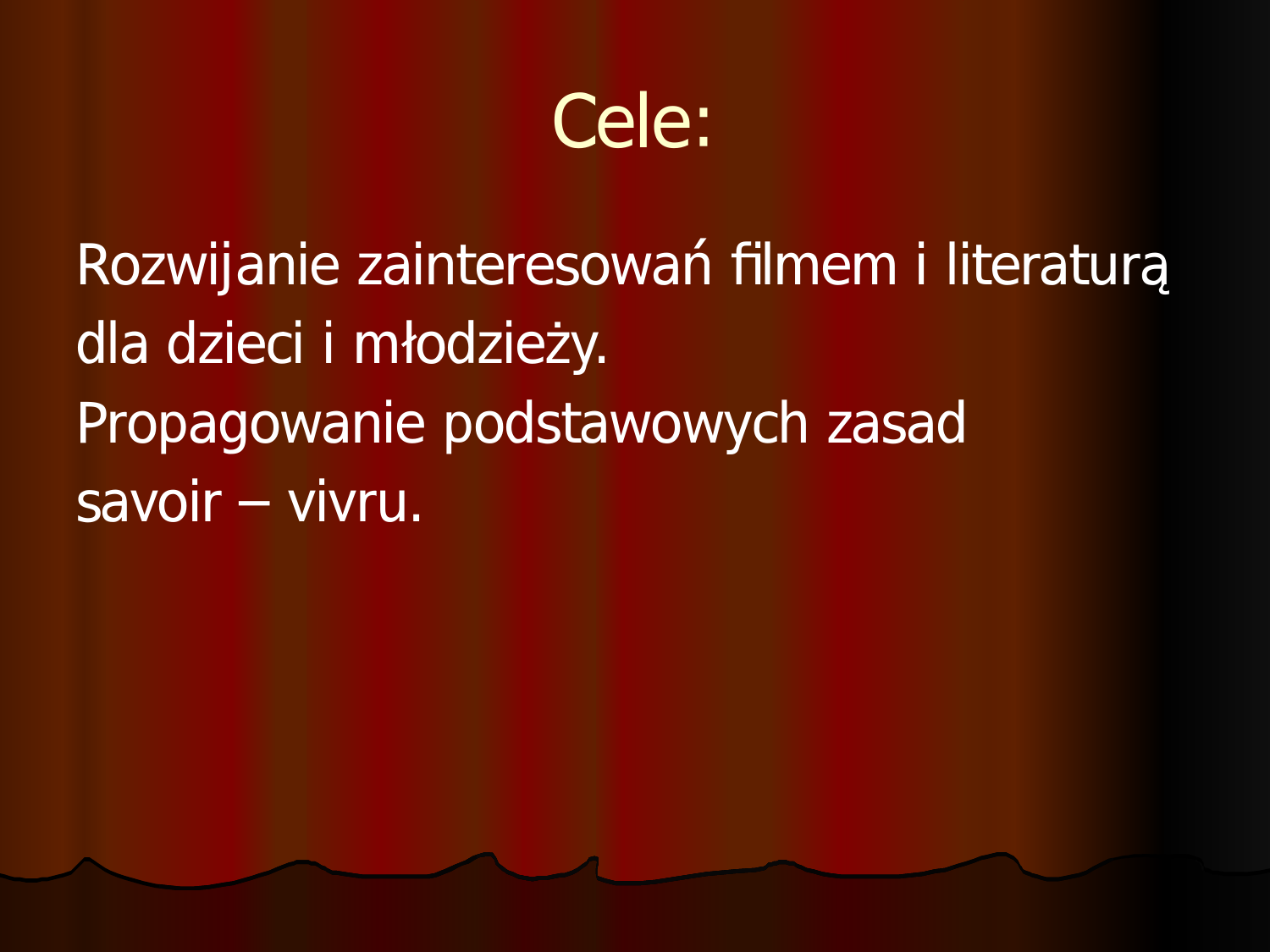

# Cele:
Rozwijanie zainteresowań filmem i literaturą
dla dzieci i młodzieży.
Propagowanie podstawowych zasad
savoir – vivru.